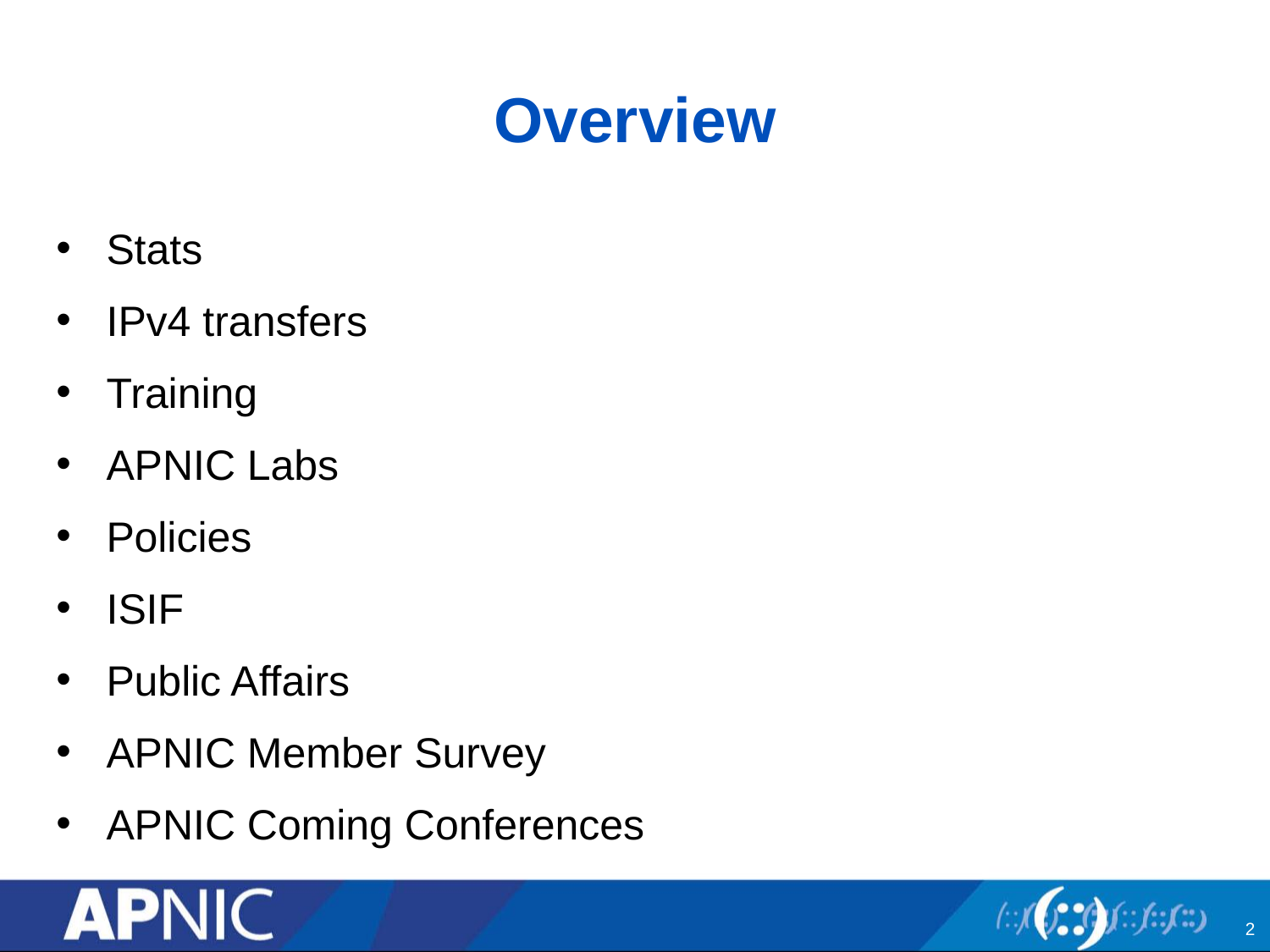

# Overview
Stats
IPv4 transfers
Training
APNIC Labs
Policies
ISIF
Public Affairs
APNIC Member Survey
APNIC Coming Conferences

2